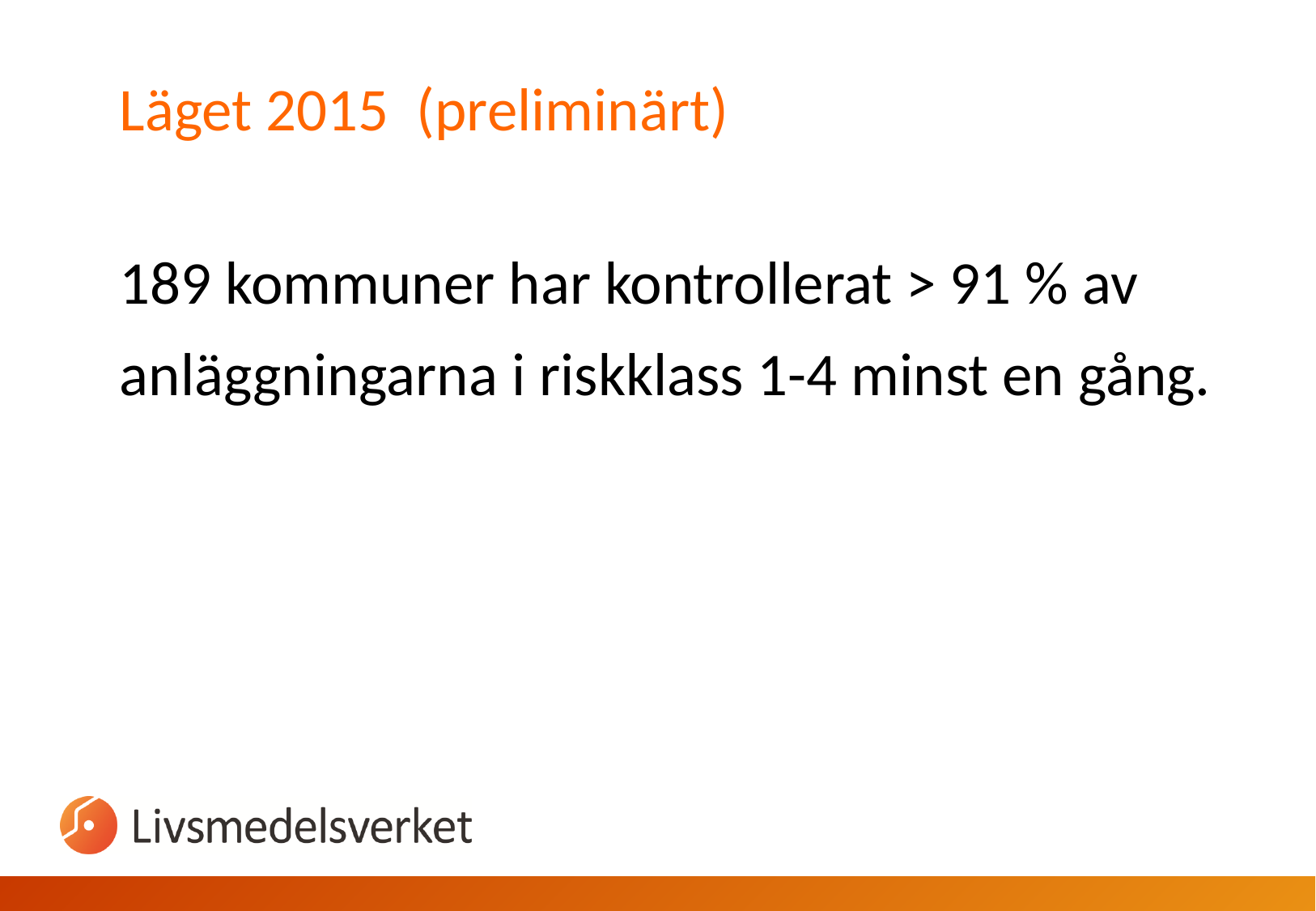

# Läget 2015  (preliminärt)
189 kommuner har kontrollerat > 91 % av  anläggningarna i riskklass 1-4 minst en gång.